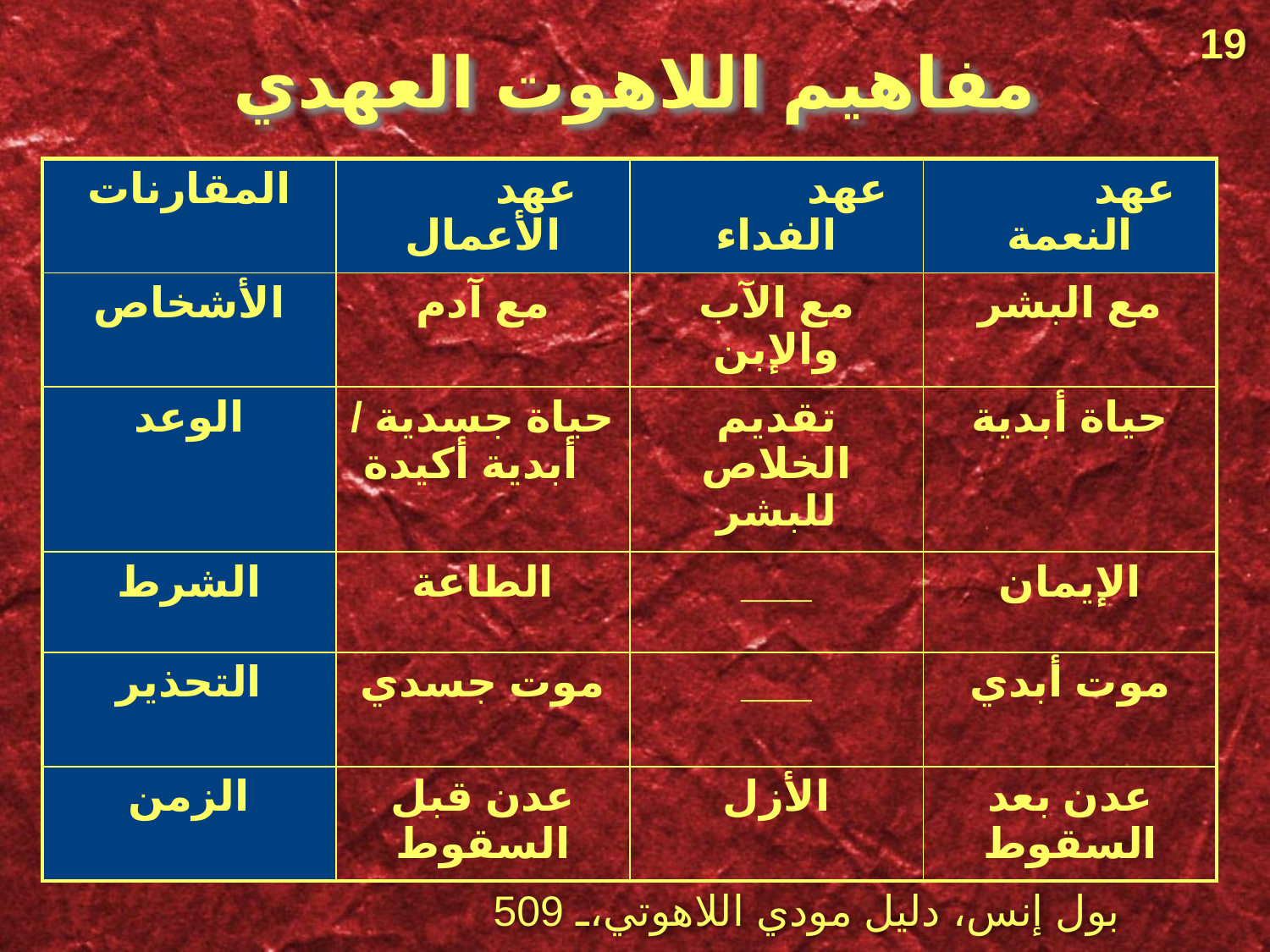

19
# مفاهيم اللاهوت العهدي
| المقارنات | عهد الأعمال | عهد الفداء | عهد النعمة |
| --- | --- | --- | --- |
| الأشخاص | مع آدم | مع الآب والإبن | مع البشر |
| الوعد | حياة جسدية / أبدية أكيدة | تقديم الخلاص للبشر | حياة أبدية |
| الشرط | الطاعة | \_\_\_ | الإيمان |
| التحذير | موت جسدي | \_\_\_ | موت أبدي |
| الزمن | عدن قبل السقوط | الأزل | عدن بعد السقوط |
بول إنس، دليل مودي اللاهوتي، 509